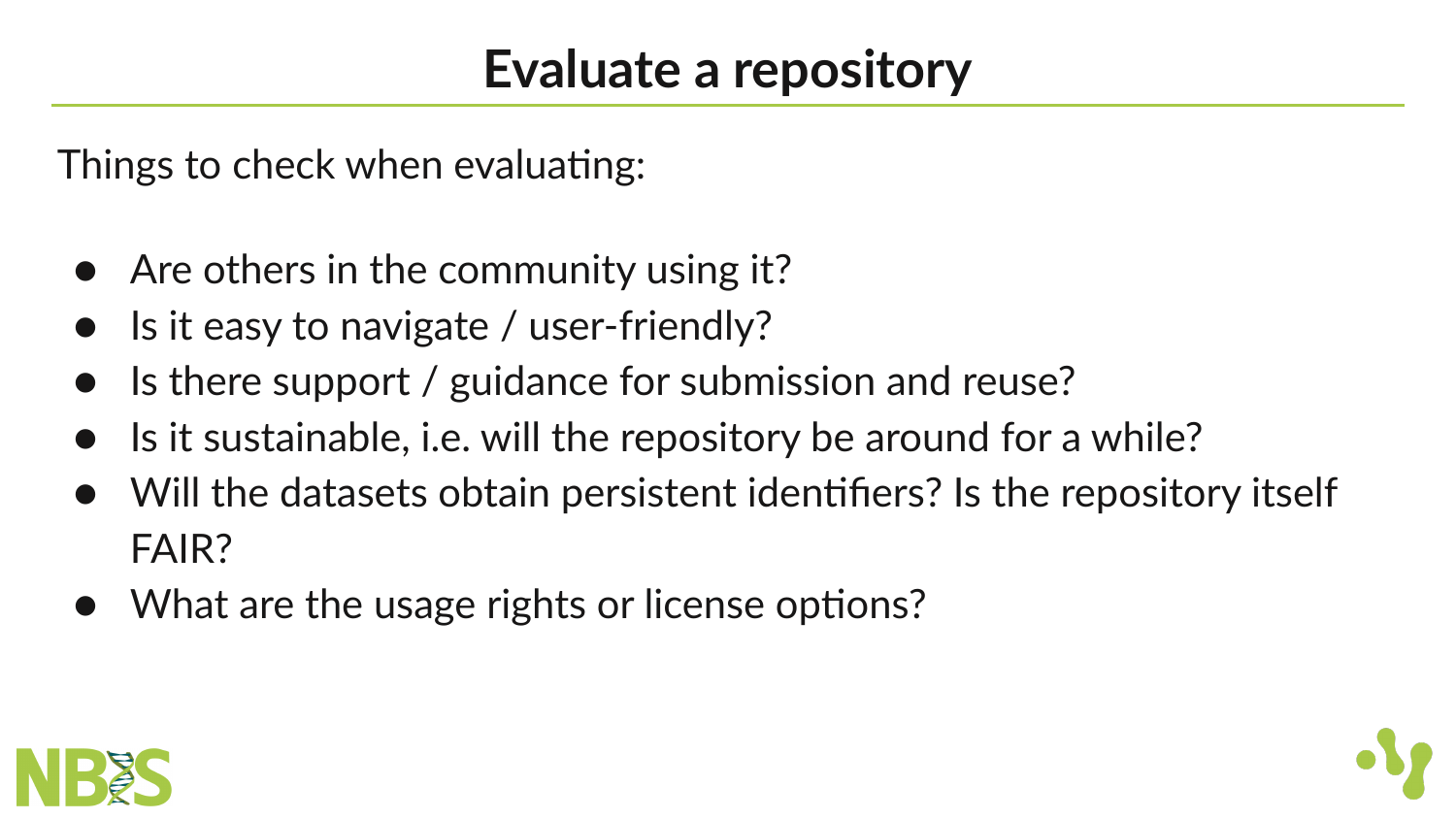

# Evaluate a repository
Things to check when evaluating:
Are others in the community using it?
Is it easy to navigate / user-friendly?
Is there support / guidance for submission and reuse?
Is it sustainable, i.e. will the repository be around for a while?
Will the datasets obtain persistent identifiers? Is the repository itself FAIR?
What are the usage rights or license options?